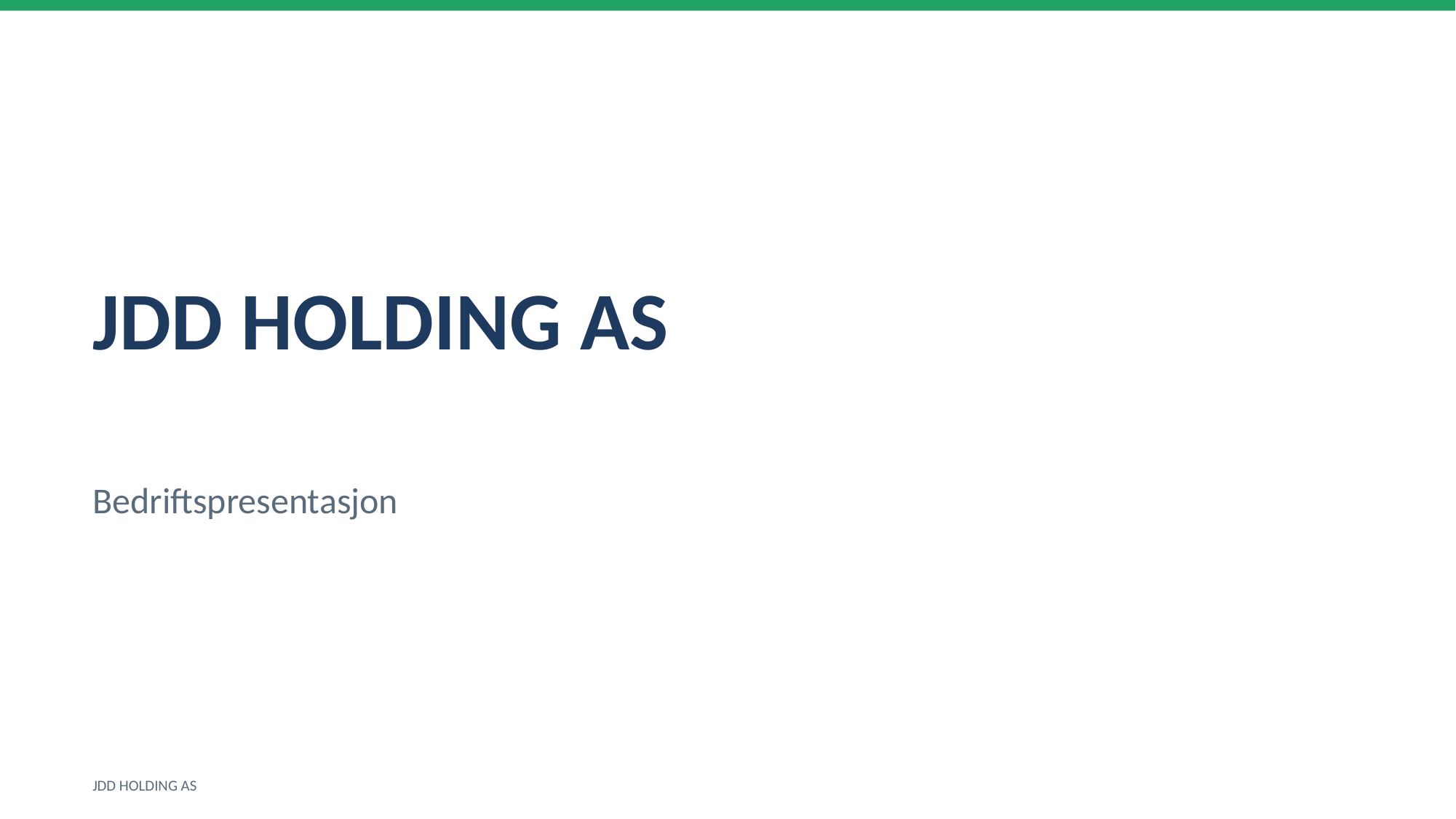

JDD HOLDING AS
Bedriftspresentasjon
JDD HOLDING AS